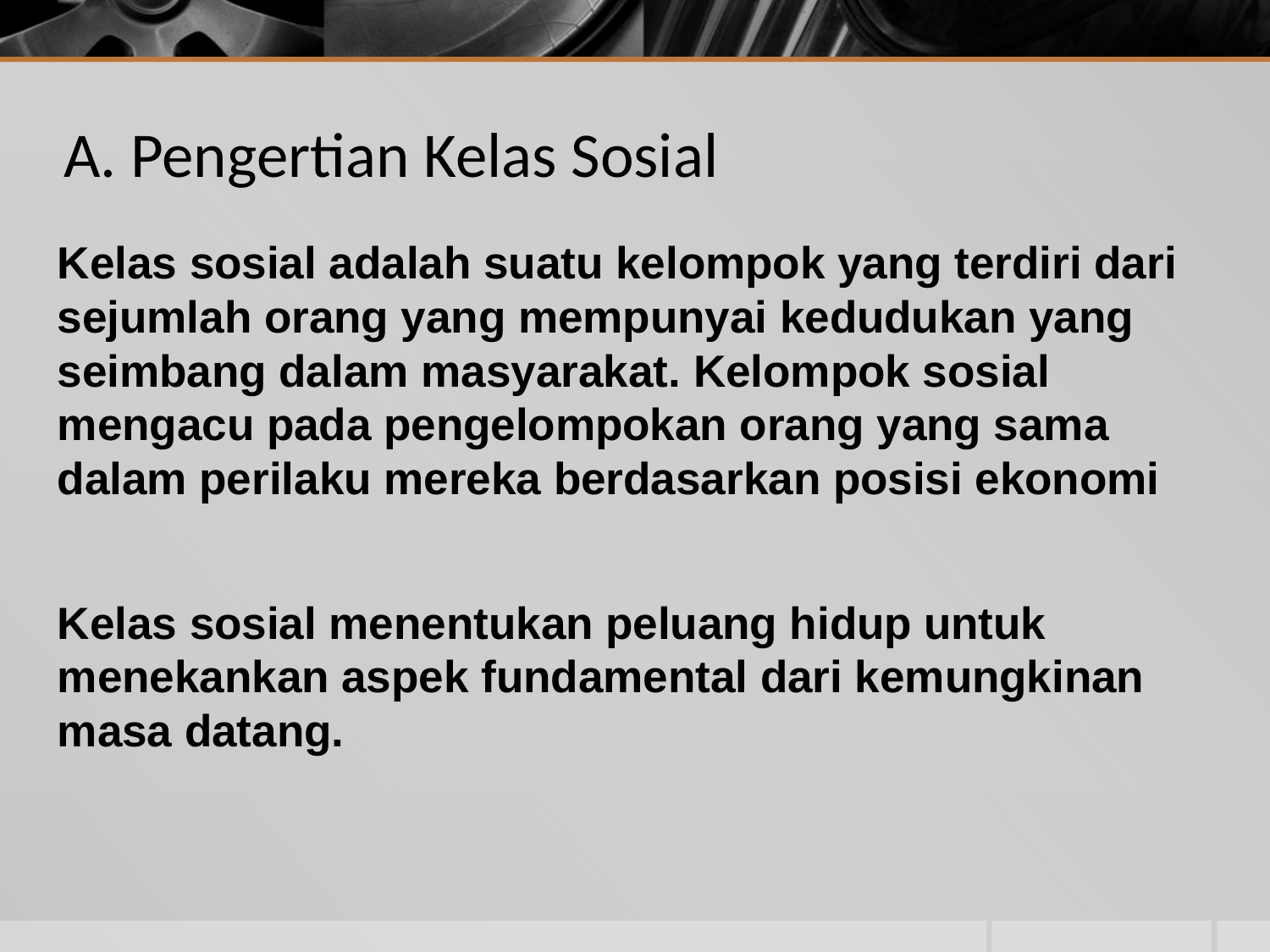

# A. Pengertian Kelas Sosial
Kelas sosial adalah suatu kelompok yang terdiri dari sejumlah orang yang mempunyai kedudukan yang seimbang dalam masyarakat. Kelompok sosial mengacu pada pengelompokan orang yang sama dalam perilaku mereka berdasarkan posisi ekonomi

Kelas sosial menentukan peluang hidup untuk menekankan aspek fundamental dari kemungkinan masa datang.